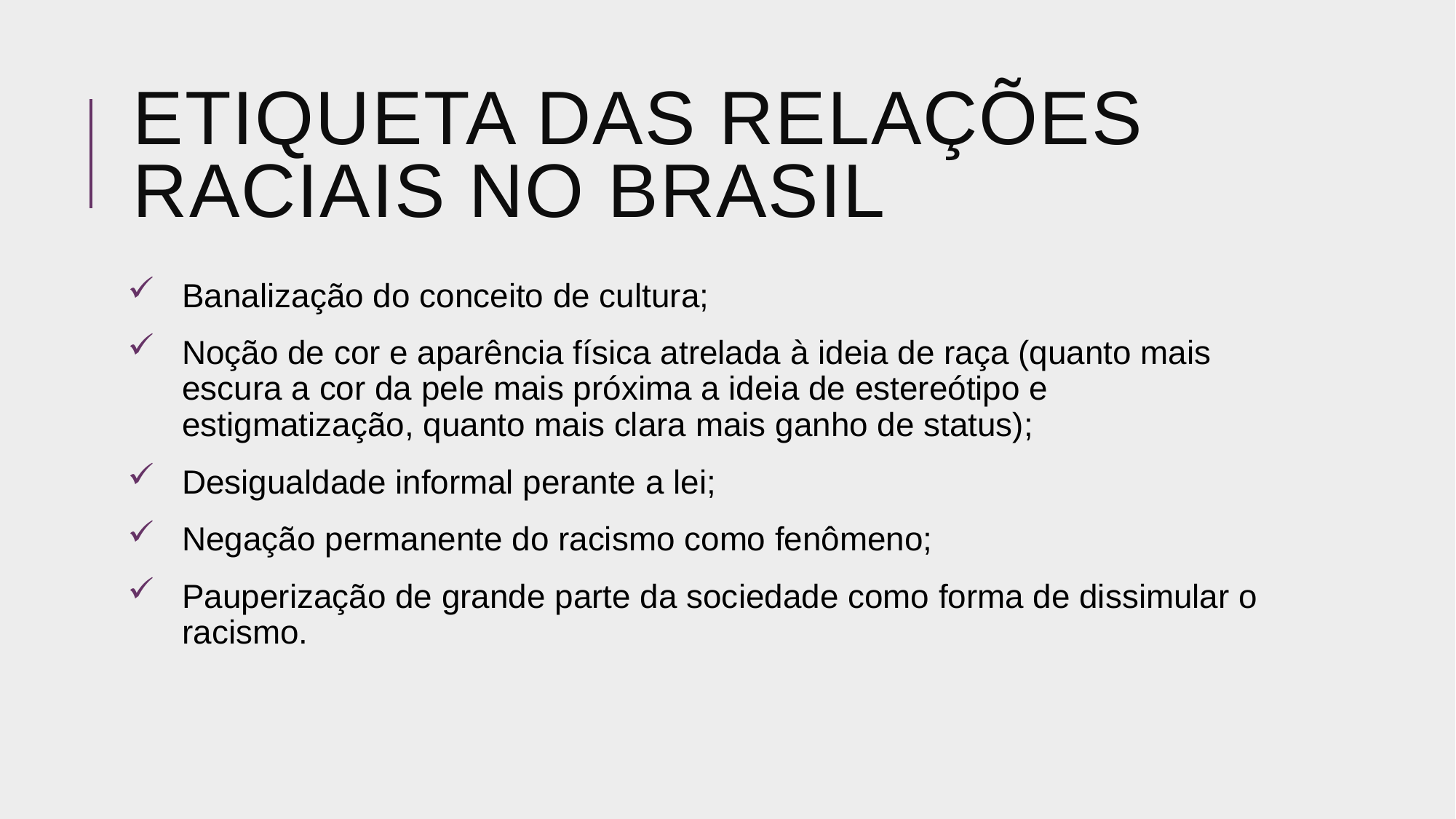

# Etiqueta das relações raciais no brasil
Banalização do conceito de cultura;
Noção de cor e aparência física atrelada à ideia de raça (quanto mais escura a cor da pele mais próxima a ideia de estereótipo e estigmatização, quanto mais clara mais ganho de status);
Desigualdade informal perante a lei;
Negação permanente do racismo como fenômeno;
Pauperização de grande parte da sociedade como forma de dissimular o racismo.